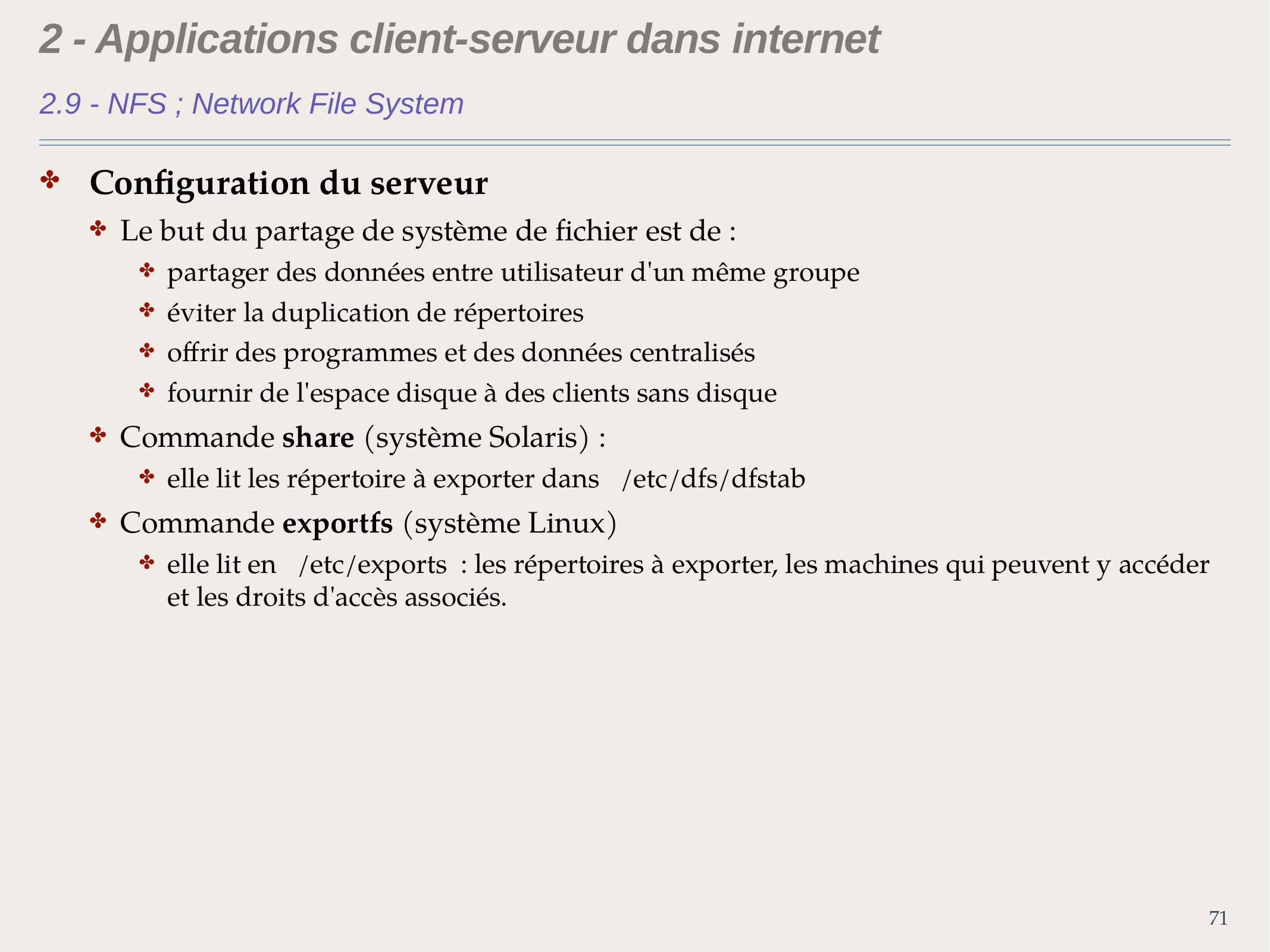

# 2 - Applications client-serveur dans internet
2.9 - NFS ; Network File System
Configuration du serveur
Le but du partage de système de fichier est de :
partager des données entre utilisateur d'un même groupe
éviter la duplication de répertoires
offrir des programmes et des données centralisés
fournir de l'espace disque à des clients sans disque
Commande share (système Solaris) :
elle lit les répertoire à exporter dans   /etc/dfs/dfstab
Commande exportfs (système Linux)
elle lit en   /etc/exports  : les répertoires à exporter, les machines qui peuvent y accéder et les droits d'accès associés.
71